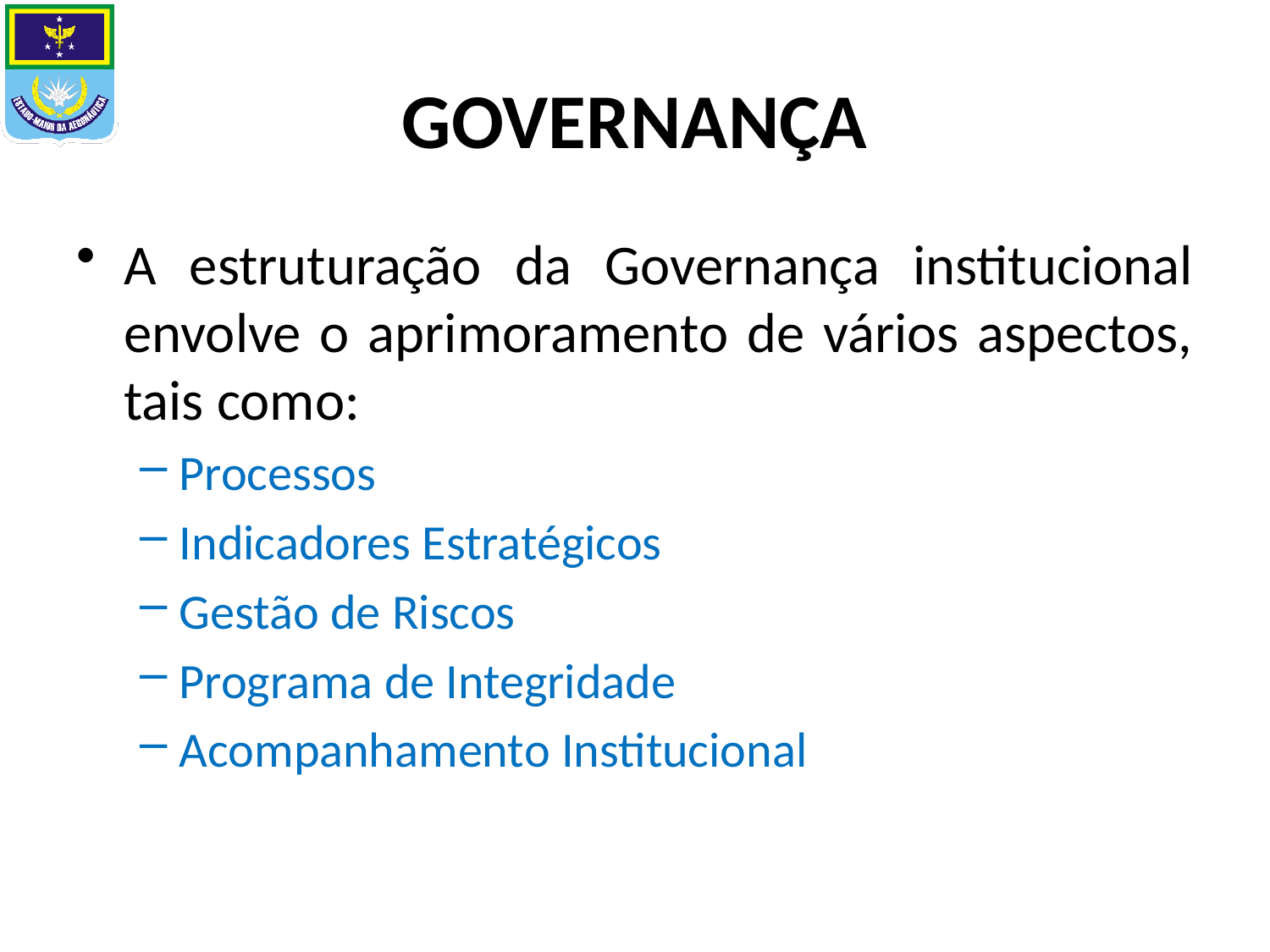

# GOVERNANÇA
A estruturação da Governança institucional envolve o aprimoramento de vários aspectos, tais como:
Processos
Indicadores Estratégicos
Gestão de Riscos
Programa de Integridade
Acompanhamento Institucional